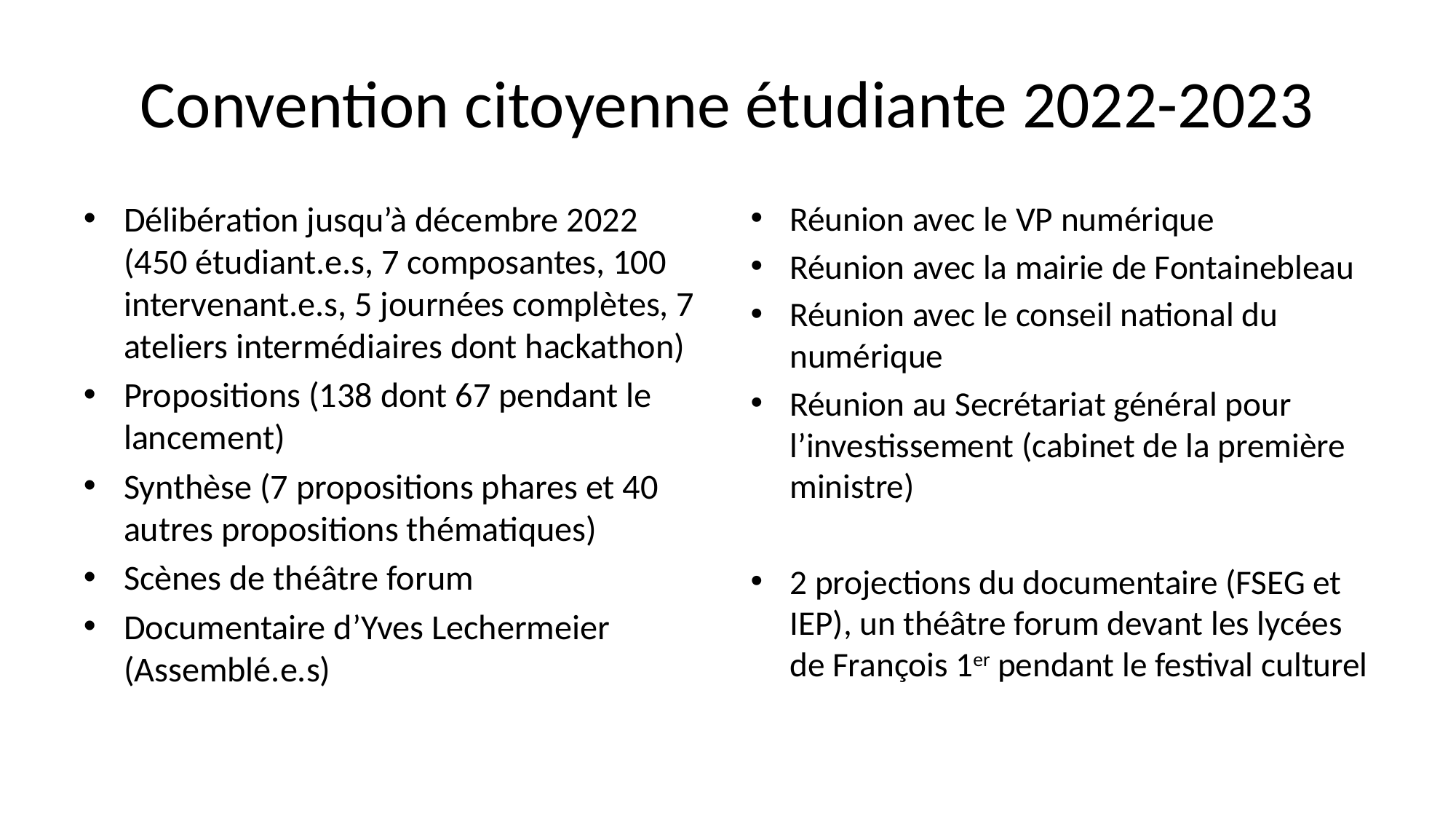

# Convention citoyenne étudiante 2022-2023
Délibération jusqu’à décembre 2022 (450 étudiant.e.s, 7 composantes, 100 intervenant.e.s, 5 journées complètes, 7 ateliers intermédiaires dont hackathon)
Propositions (138 dont 67 pendant le lancement)
Synthèse (7 propositions phares et 40 autres propositions thématiques)
Scènes de théâtre forum
Documentaire d’Yves Lechermeier (Assemblé.e.s)

Réunion avec le VP numérique
Réunion avec la mairie de Fontainebleau
Réunion avec le conseil national du numérique
Réunion au Secrétariat général pour l’investissement (cabinet de la première ministre)

2 projections du documentaire (FSEG et IEP), un théâtre forum devant les lycées de François 1er pendant le festival culturel